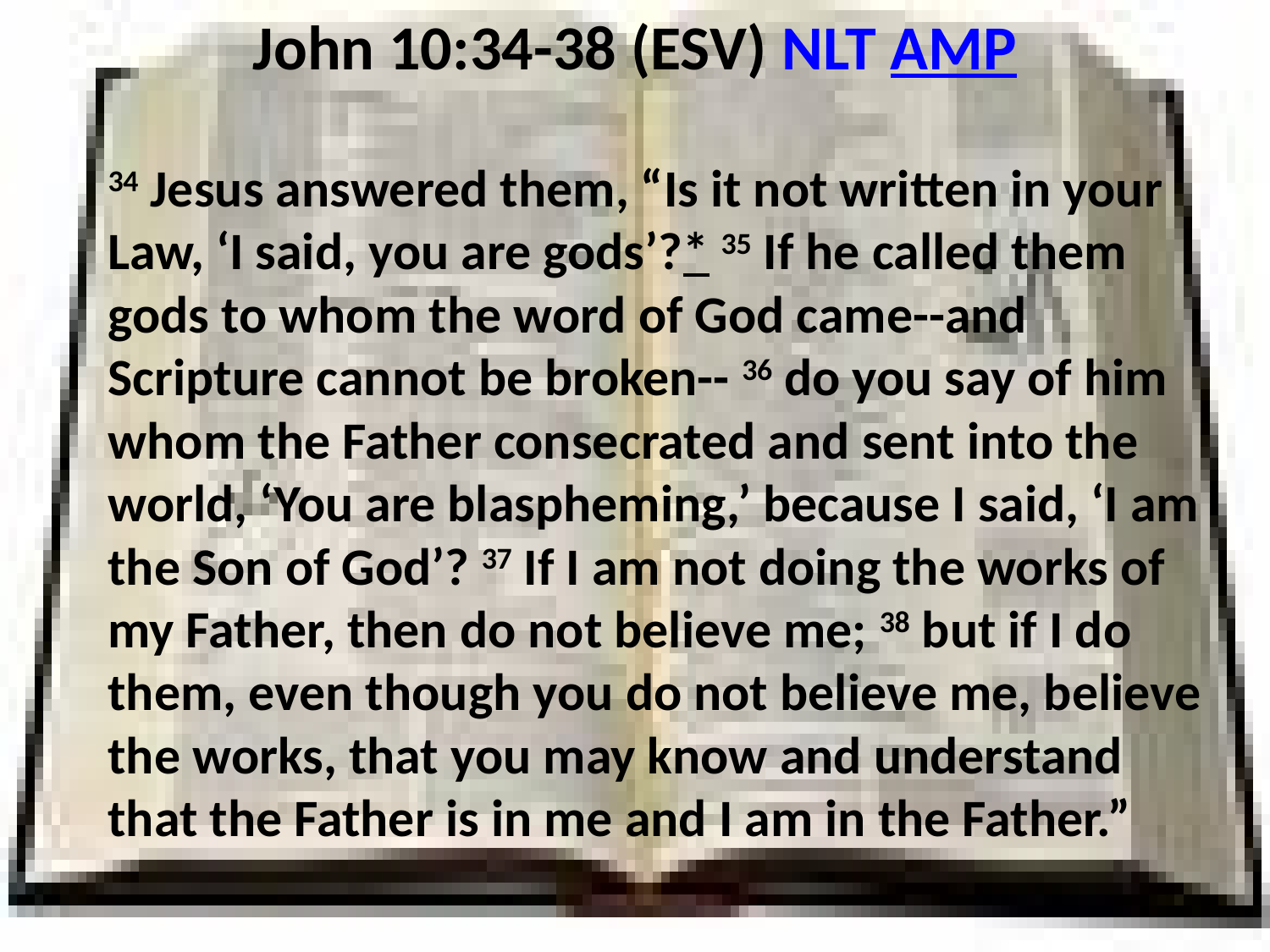

# John 10:34-38 (ESV) NLT AMP
34 Jesus answered them, “Is it not written in your Law, ‘I said, you are gods’?* 35 If he called them gods to whom the word of God came--and Scripture cannot be broken-- 36 do you say of him whom the Father consecrated and sent into the world, ‘You are blaspheming,’ because I said, ‘I am the Son of God’? 37 If I am not doing the works of my Father, then do not believe me; 38 but if I do them, even though you do not believe me, believe the works, that you may know and understand that the Father is in me and I am in the Father.”